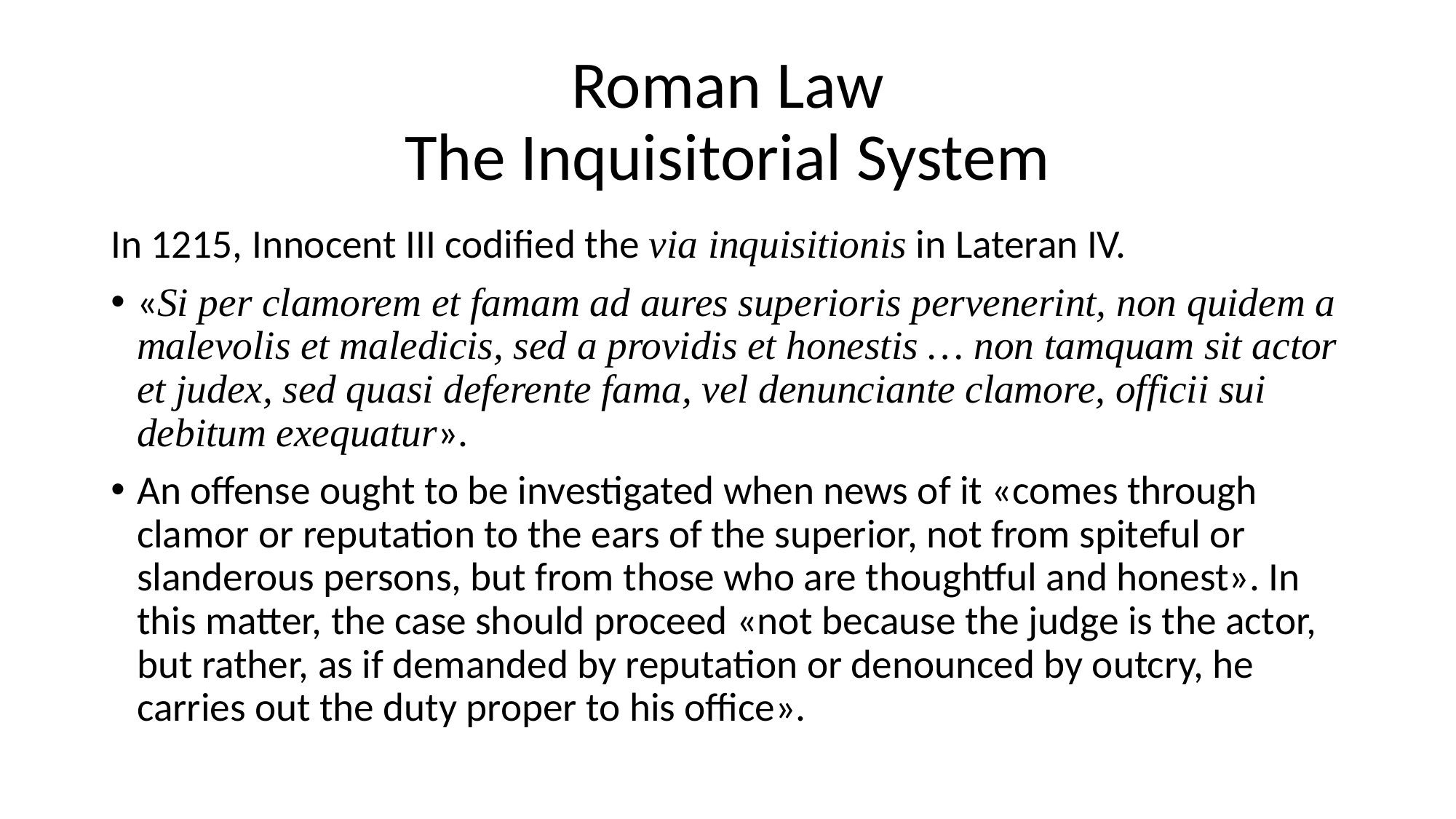

# Roman Law The Inquisitorial System
In 1215, Innocent III codified the via inquisitionis in Lateran IV.
«Si per clamorem et famam ad aures superioris pervenerint, non quidem a malevolis et maledicis, sed a providis et honestis … non tamquam sit actor et judex, sed quasi deferente fama, vel denunciante clamore, officii sui debitum exequatur».
An offense ought to be investigated when news of it «comes through clamor or reputation to the ears of the superior, not from spiteful or slanderous persons, but from those who are thoughtful and honest». In this matter, the case should proceed «not because the judge is the actor, but rather, as if demanded by reputation or denounced by outcry, he carries out the duty proper to his office».